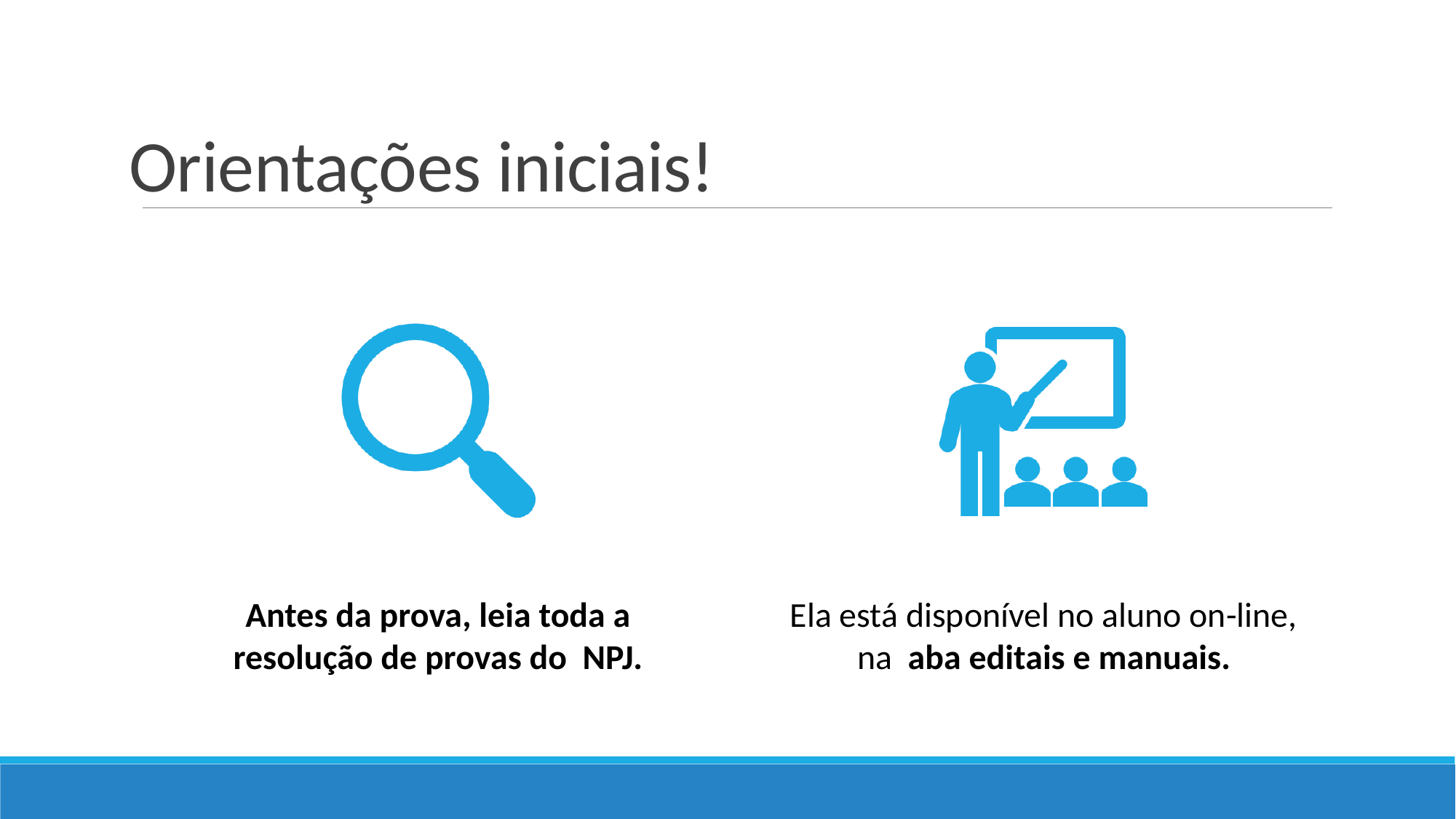

# Orientações iniciais!
Antes da prova, leia toda a resolução de provas do  NPJ.
Ela está disponível no aluno on-line, na  aba editais e manuais.